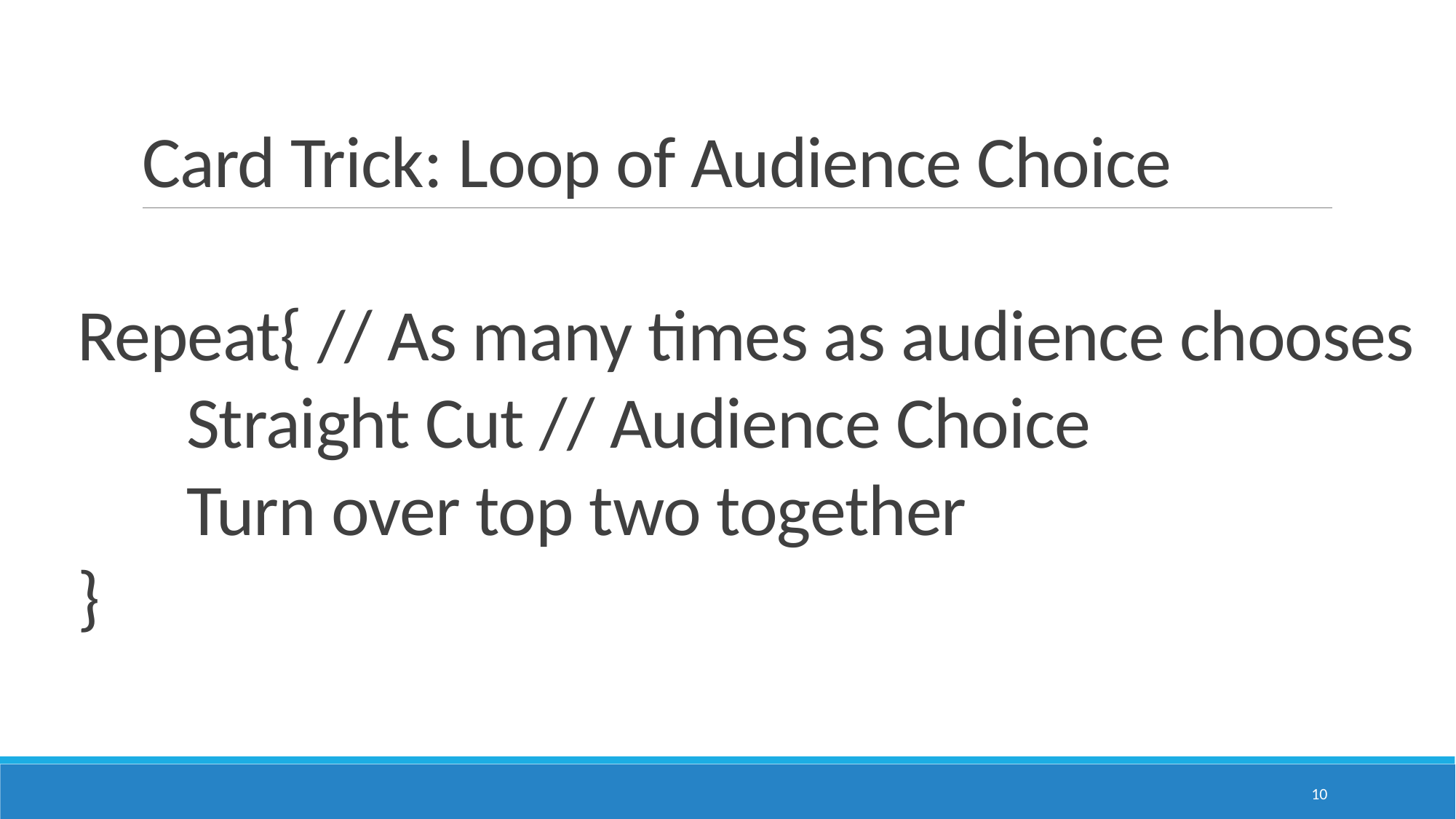

# Card Trick: Loop of Audience Choice
Repeat{ // As many times as audience chooses
	Straight Cut // Audience Choice
	Turn over top two together
}
10